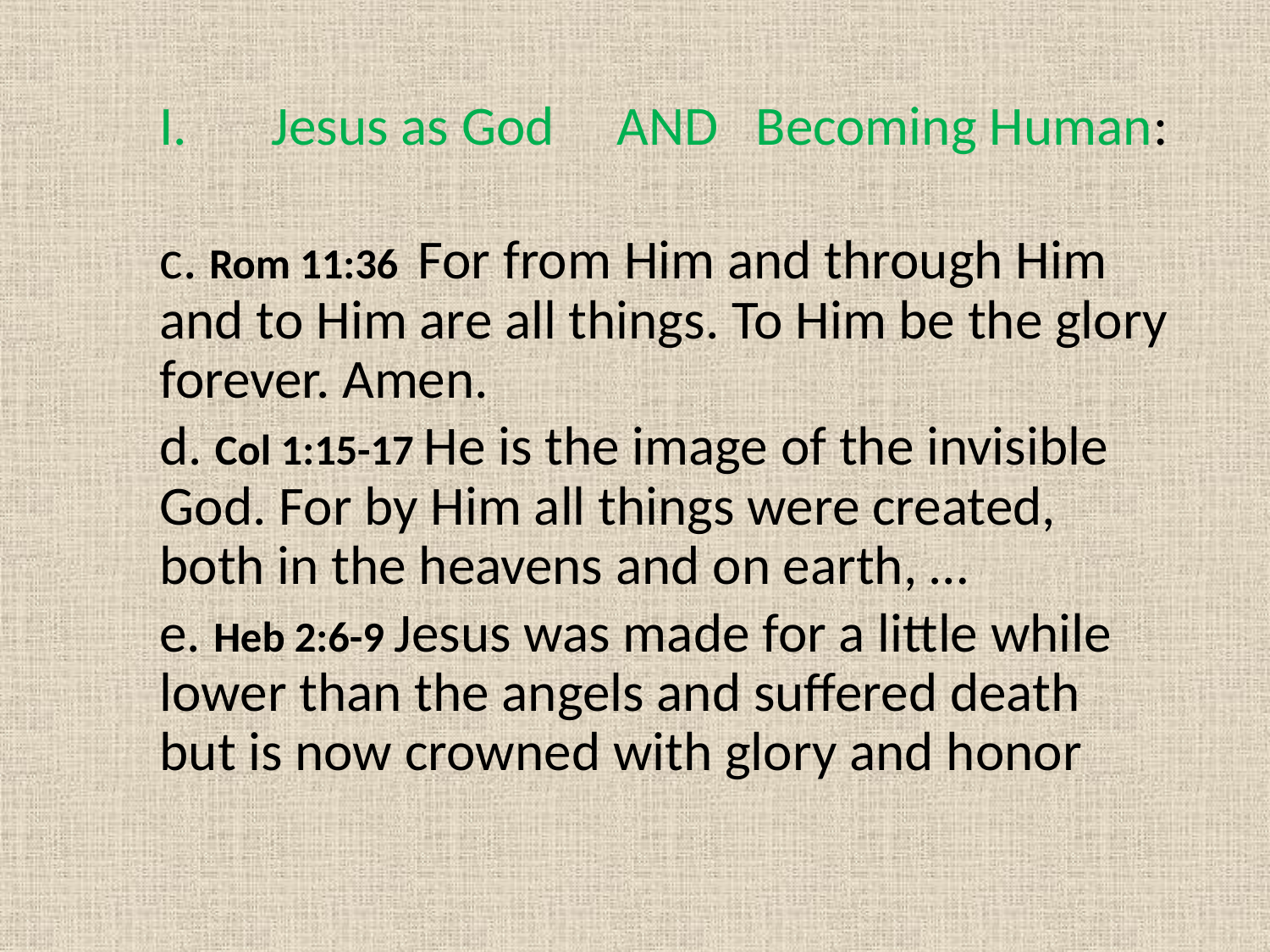

#
Jesus as God     AND   Becoming Human:

c. Rom 11:36  For from Him and through Him and to Him are all things. To Him be the glory forever. Amen.
d. Col 1:15-17 He is the image of the invisible God. For by Him all things were created, both in the heavens and on earth, …
e. Heb 2:6-9 Jesus was made for a little while lower than the angels and suffered death but is now crowned with glory and honor